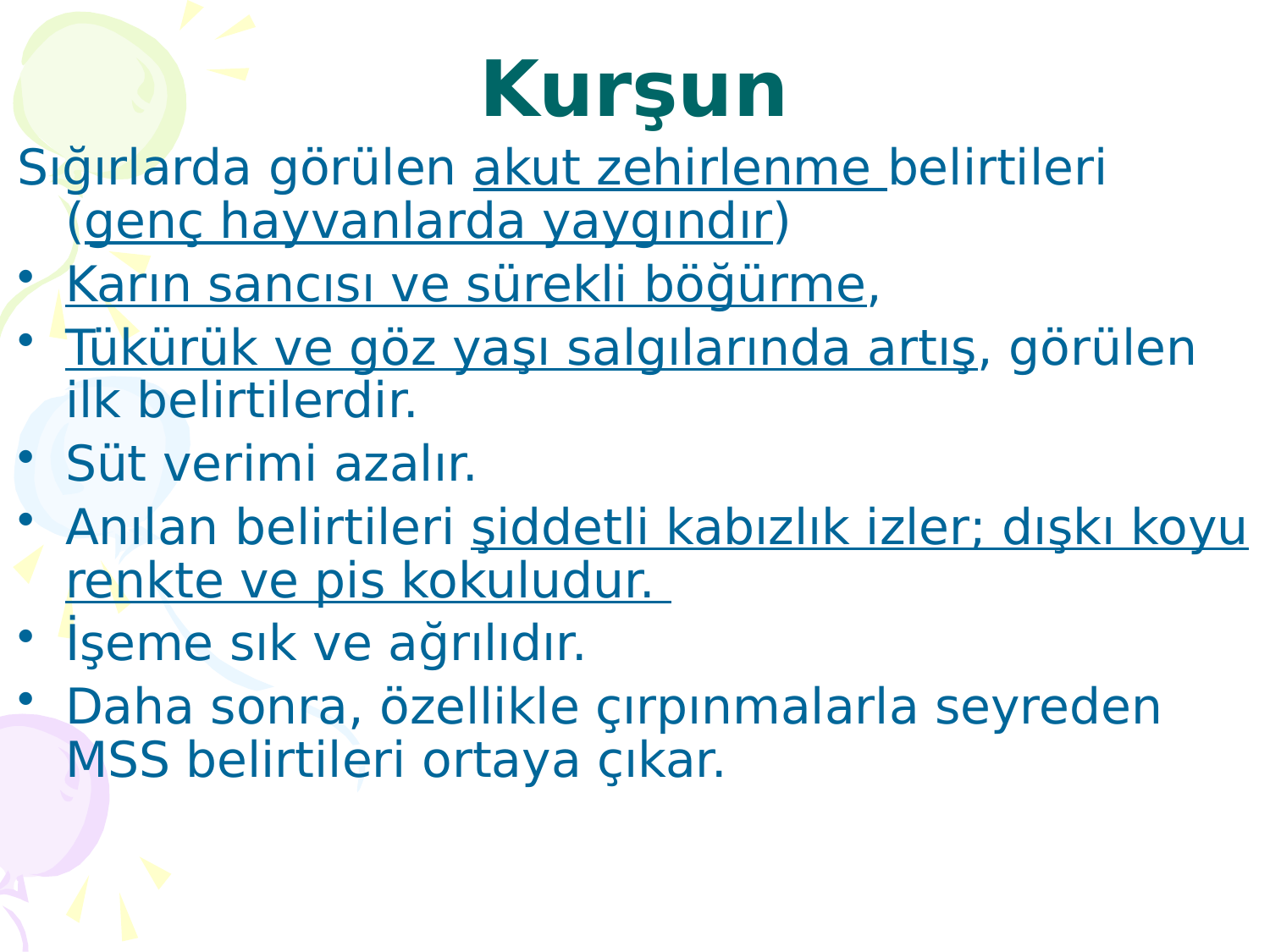

# Kurşun
Sığırlarda görülen akut zehirlenme belirtileri (genç hayvanlarda yaygındır)
Karın sancısı ve sürekli böğürme,
Tükürük ve göz yaşı salgılarında artış, görülen ilk belirtilerdir.
Süt verimi azalır.
Anılan belirtileri şiddetli kabızlık izler; dışkı koyu renkte ve pis kokuludur.
İşeme sık ve ağrılıdır.
Daha sonra, özellikle çırpınmalarla seyreden MSS belirtileri ortaya çıkar.